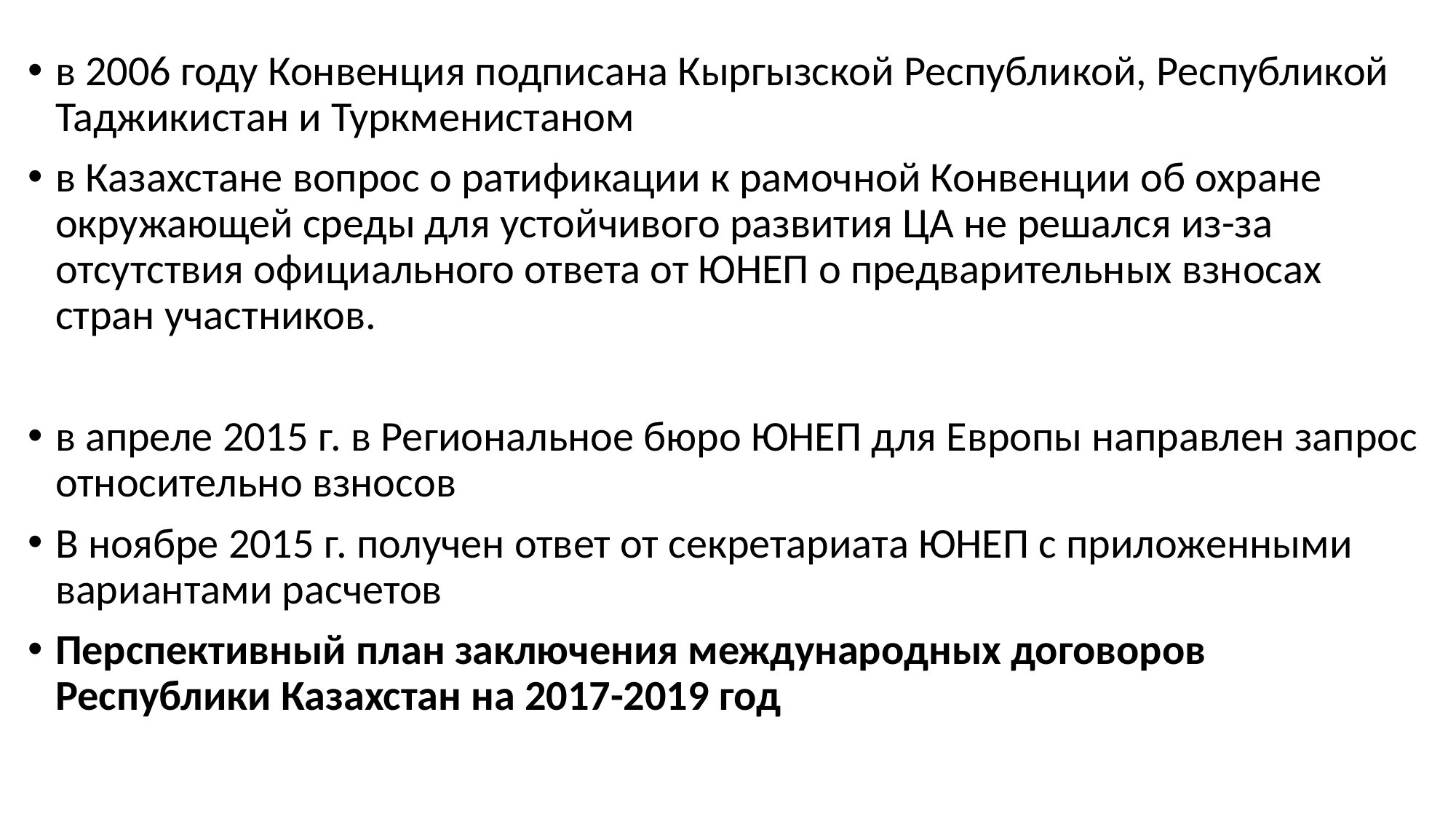

в 2006 году Конвенция подписана Кыргызской Республикой, Республикой Таджикистан и Туркменистаном
в Казахстане вопрос о ратификации к рамочной Конвенции об охране окружающей среды для устойчивого развития ЦА не решался из-за отсутствия официального ответа от ЮНЕП о предварительных взносах стран участников.

в апреле 2015 г. в Региональное бюро ЮНЕП для Европы направлен запрос относительно взносов
В ноябре 2015 г. получен ответ от секретариата ЮНЕП с приложенными вариантами расчетов
Перспективный план заключения международных договоров Республики Казахстан на 2017-2019 год